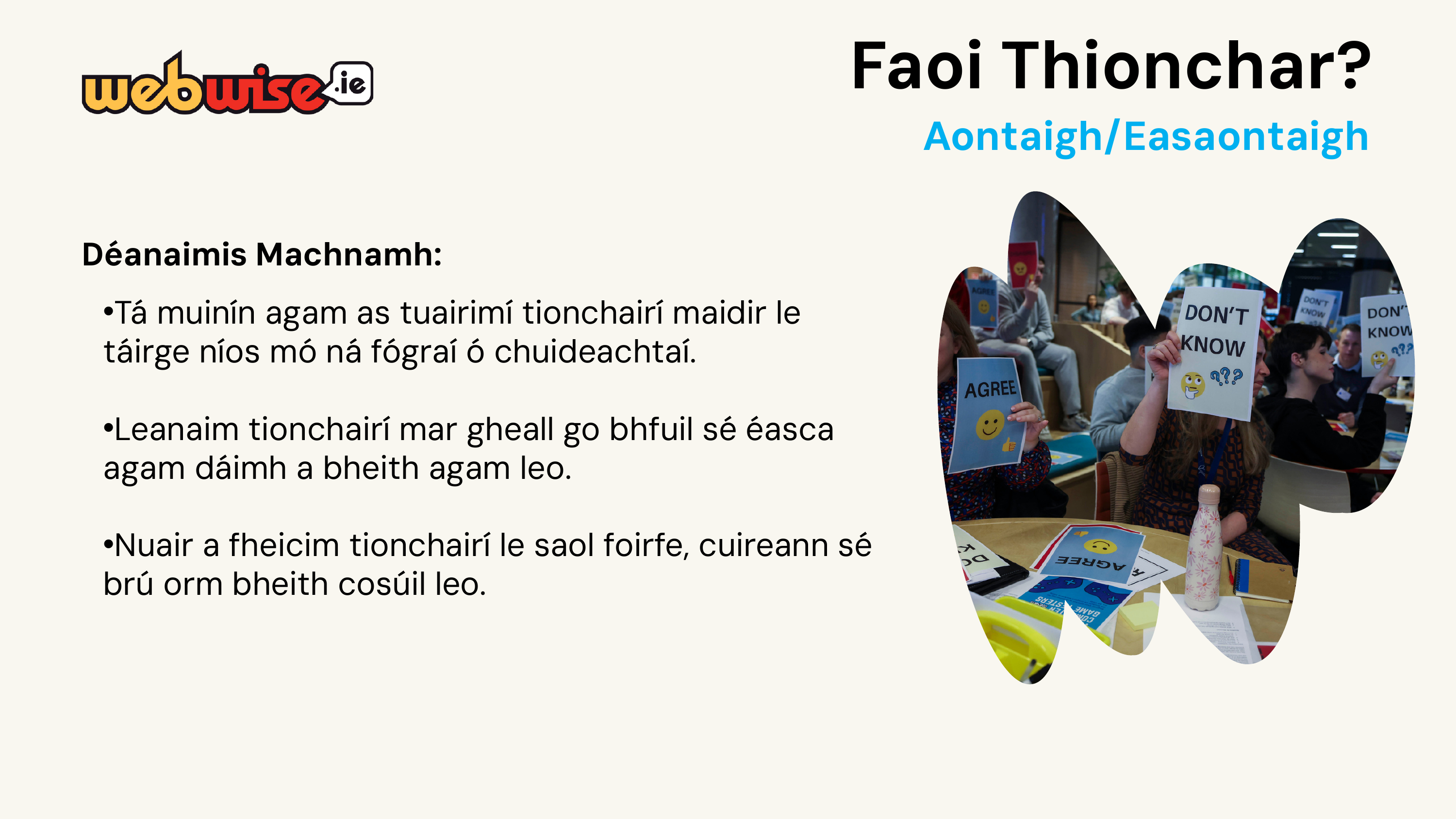

Faoi Thionchar?
Aontaigh/Easaontaigh

Déanaimis Machnamh:
Tá muinín agam as tuairimí tionchairí maidir le táirge níos mó ná fógraí ó chuideachtaí.

Leanaim tionchairí mar gheall go bhfuil sé éasca agam dáimh a bheith agam leo.

Nuair a fheicim tionchairí le saol foirfe, cuireann sé brú orm bheith cosúil leo.